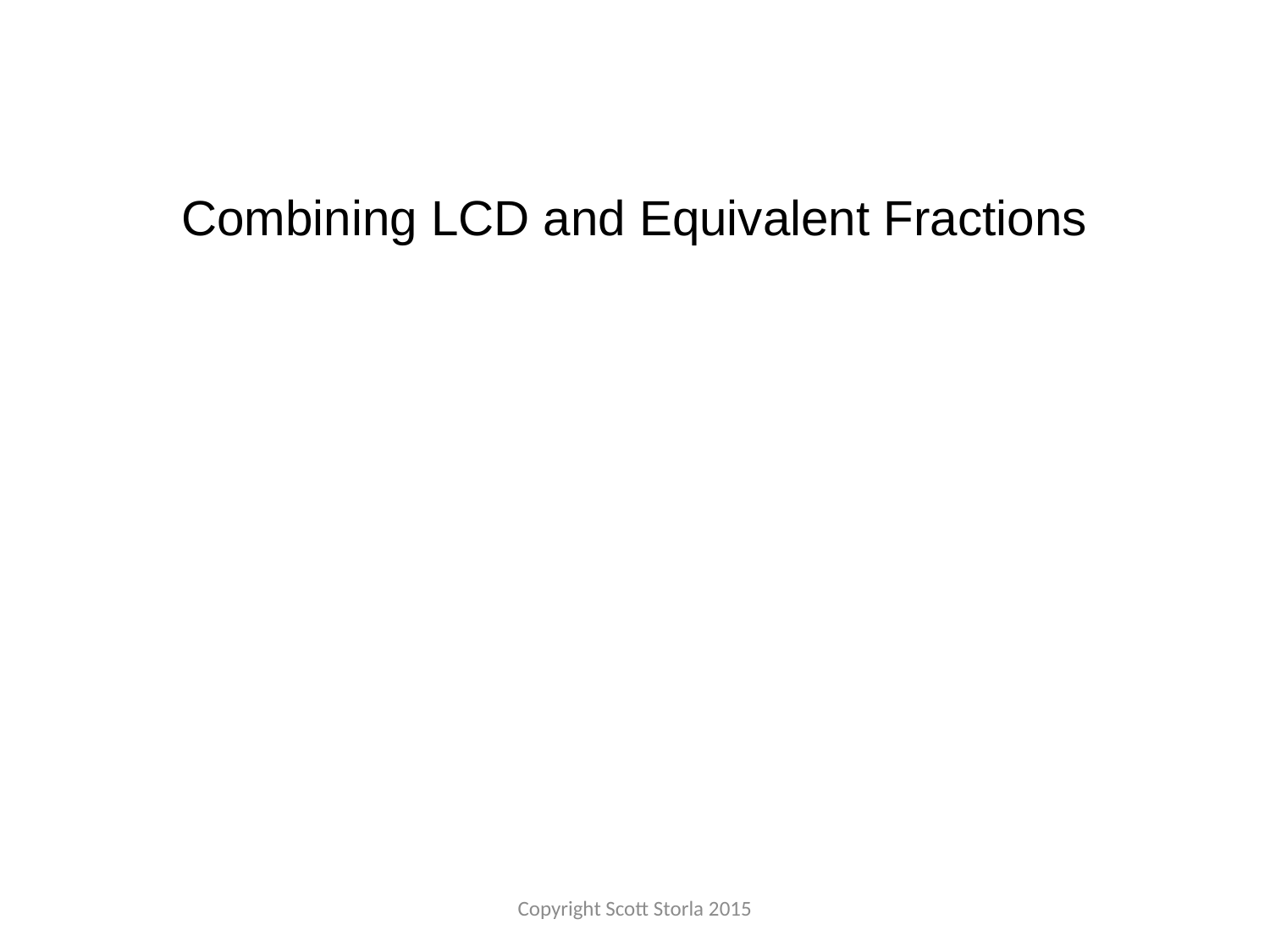

Combining LCD and Equivalent Fractions
Copyright Scott Storla 2015